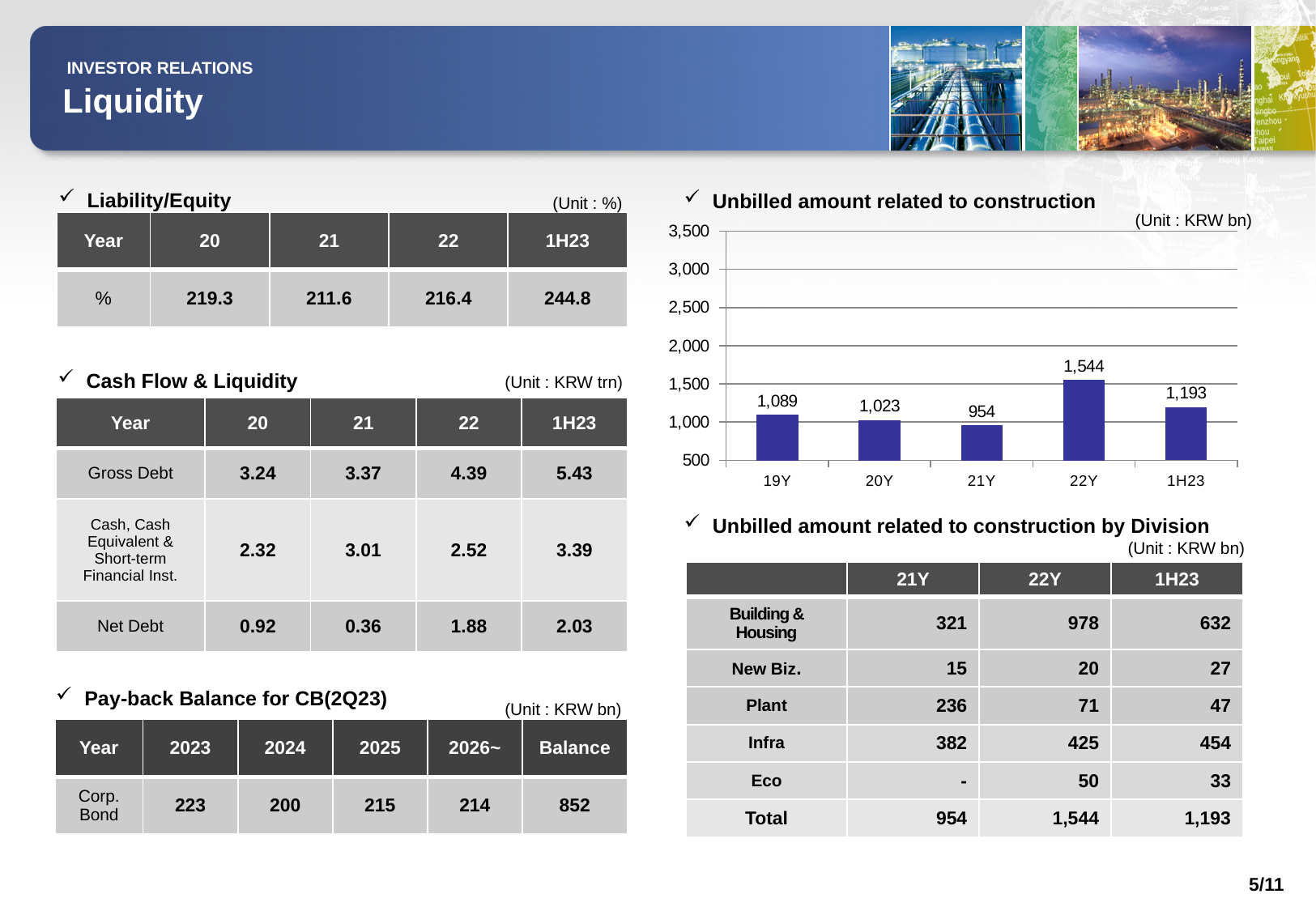

INVESTOR RELATIONS
Liquidity
Liability/Equity
Unbilled amount related to construction
(Unit : %)
(Unit : KRW bn)
| Year | 20 | 21 | 22 | 1H23 |
| --- | --- | --- | --- | --- |
| % | 219.3 | 211.6 | 216.4 | 244.8 |

### Chart

| Category | Unbilled Accounts |
|---|---|
| 19Y | 1089.0 |
| 20Y | 1023.0 |
| 21Y | 954.0 |
| 22Y | 1544.0 |
| 1H23 | 1193.0 |
Cash Flow & Liquidity
(Unit : KRW trn)
| Year | 20 | 21 | 22 | 1H23 |
| --- | --- | --- | --- | --- |
| Gross Debt | 3.24 | 3.37 | 4.39 | 5.43 |
| Cash, Cash Equivalent & Short-term Financial Inst. | 2.32 | 3.01 | 2.52 | 3.39 |
| Net Debt | 0.92 | 0.36 | 1.88 | 2.03 |
Unbilled amount related to construction by Division
(Unit : KRW bn)
|  | 21Y | 22Y | 1H23 |
| --- | --- | --- | --- |
| Building & Housing | 321 | 978 | 632 |
| New Biz. | 15 | 20 | 27 |
| Plant | 236 | 71 | 47 |
| Infra | 382 | 425 | 454 |
| Eco | - | 50 | 33 |
| Total | 954 | 1,544 | 1,193 |
Pay-back Balance for CB(2Q23)
(Unit : KRW bn)
| Year | 2023 | 2024 | 2025 | 2026~ | Balance |
| --- | --- | --- | --- | --- | --- |
| Corp. Bond | 223 | 200 | 215 | 214 | 852 |
5/11